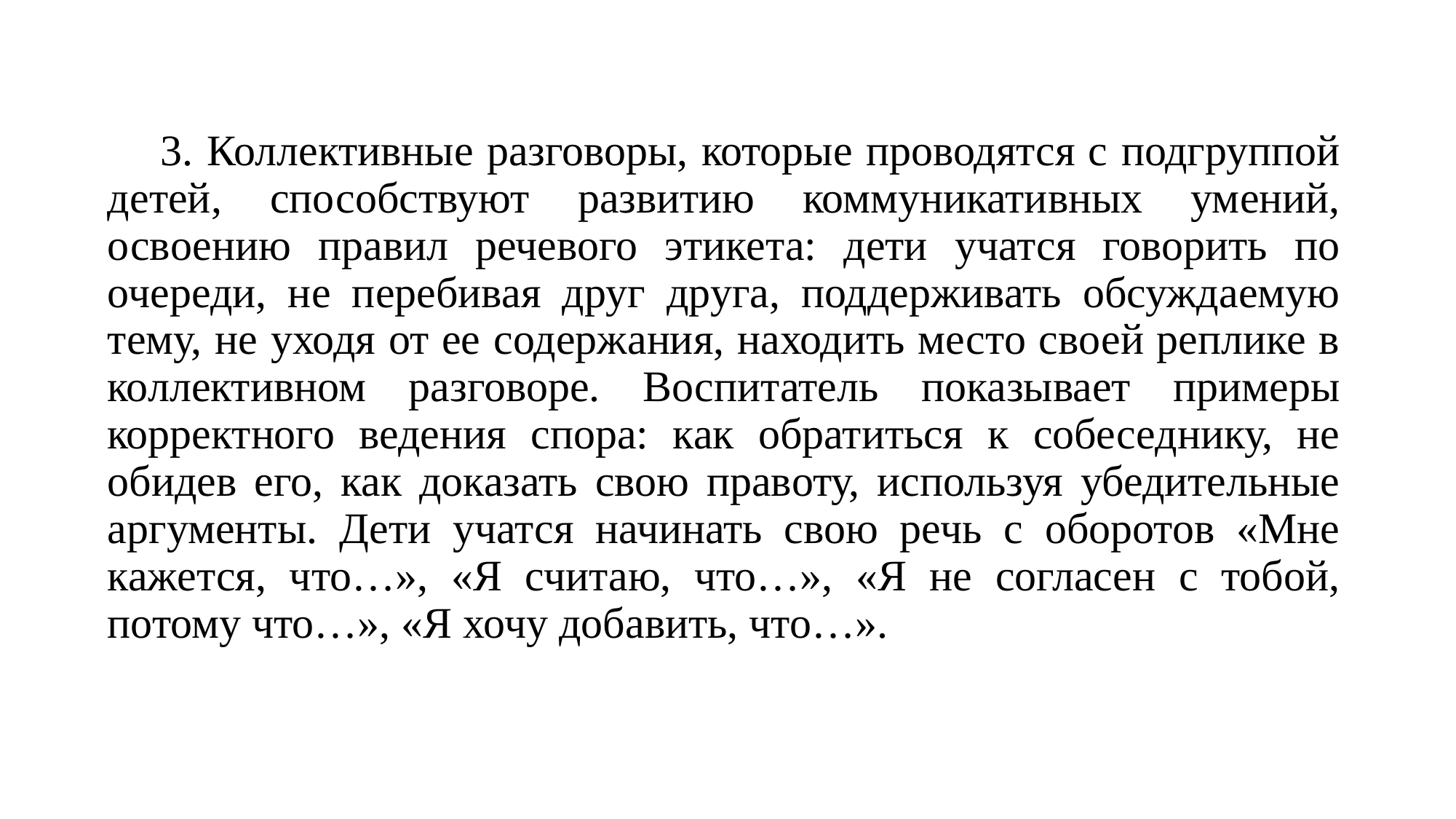

3. Коллективные разговоры, которые проводятся с подгруппой детей, способствуют развитию коммуникативных умений, освоению правил речевого этикета: дети учатся говорить по очереди, не перебивая друг друга, поддерживать обсуждаемую тему, не уходя от ее содержания, находить место своей реплике в коллективном разговоре. Воспитатель показывает примеры корректного ведения спора: как обратиться к собеседнику, не обидев его, как доказать свою правоту, используя убедительные аргументы. Дети учатся начинать свою речь с оборотов «Мне кажется, что…», «Я считаю, что…», «Я не согласен с тобой, потому что…», «Я хочу добавить, что…».